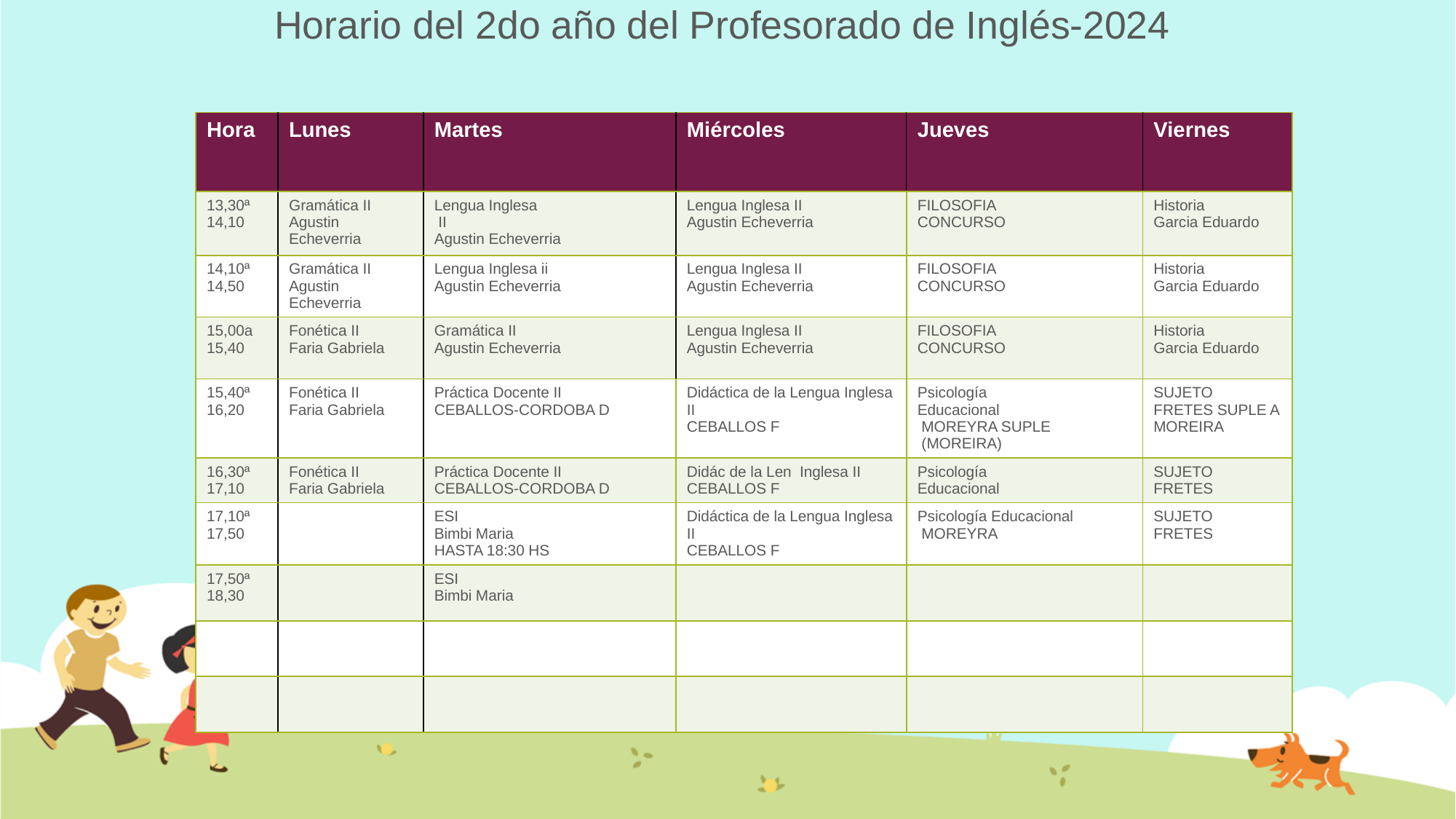

# Horario del 2do año del Profesorado de Inglés-2024
| Hora | Lunes | Martes | Miércoles | Jueves | Viernes |
| --- | --- | --- | --- | --- | --- |
| 13,30ª 14,10 | Gramática II Agustin Echeverria | Lengua Inglesa II Agustin Echeverria | Lengua Inglesa II Agustin Echeverria | FILOSOFIA CONCURSO | Historia Garcia Eduardo |
| 14,10ª 14,50 | Gramática II Agustin Echeverria | Lengua Inglesa ii Agustin Echeverria | Lengua Inglesa II Agustin Echeverria | FILOSOFIA CONCURSO | Historia Garcia Eduardo |
| 15,00a 15,40 | Fonética II Faria Gabriela | Gramática II Agustin Echeverria | Lengua Inglesa II Agustin Echeverria | FILOSOFIA CONCURSO | Historia Garcia Eduardo |
| 15,40ª 16,20 | Fonética II Faria Gabriela | Práctica Docente II CEBALLOS-CORDOBA D | Didáctica de la Lengua Inglesa II CEBALLOS F | Psicología Educacional MOREYRA SUPLE (MOREIRA) | SUJETO FRETES SUPLE A MOREIRA |
| 16,30ª 17,10 | Fonética II Faria Gabriela | Práctica Docente II CEBALLOS-CORDOBA D | Didác de la Len Inglesa II CEBALLOS F | Psicología Educacional | SUJETO FRETES |
| 17,10ª 17,50 |  | ESI Bimbi Maria HASTA 18:30 HS | Didáctica de la Lengua Inglesa II CEBALLOS F | Psicología Educacional MOREYRA | SUJETO FRETES |
| 17,50ª 18,30 |  | ESI Bimbi Maria |  |  |  |
|  |  |  |  |  |  |
|  |  |  |  |  |  |